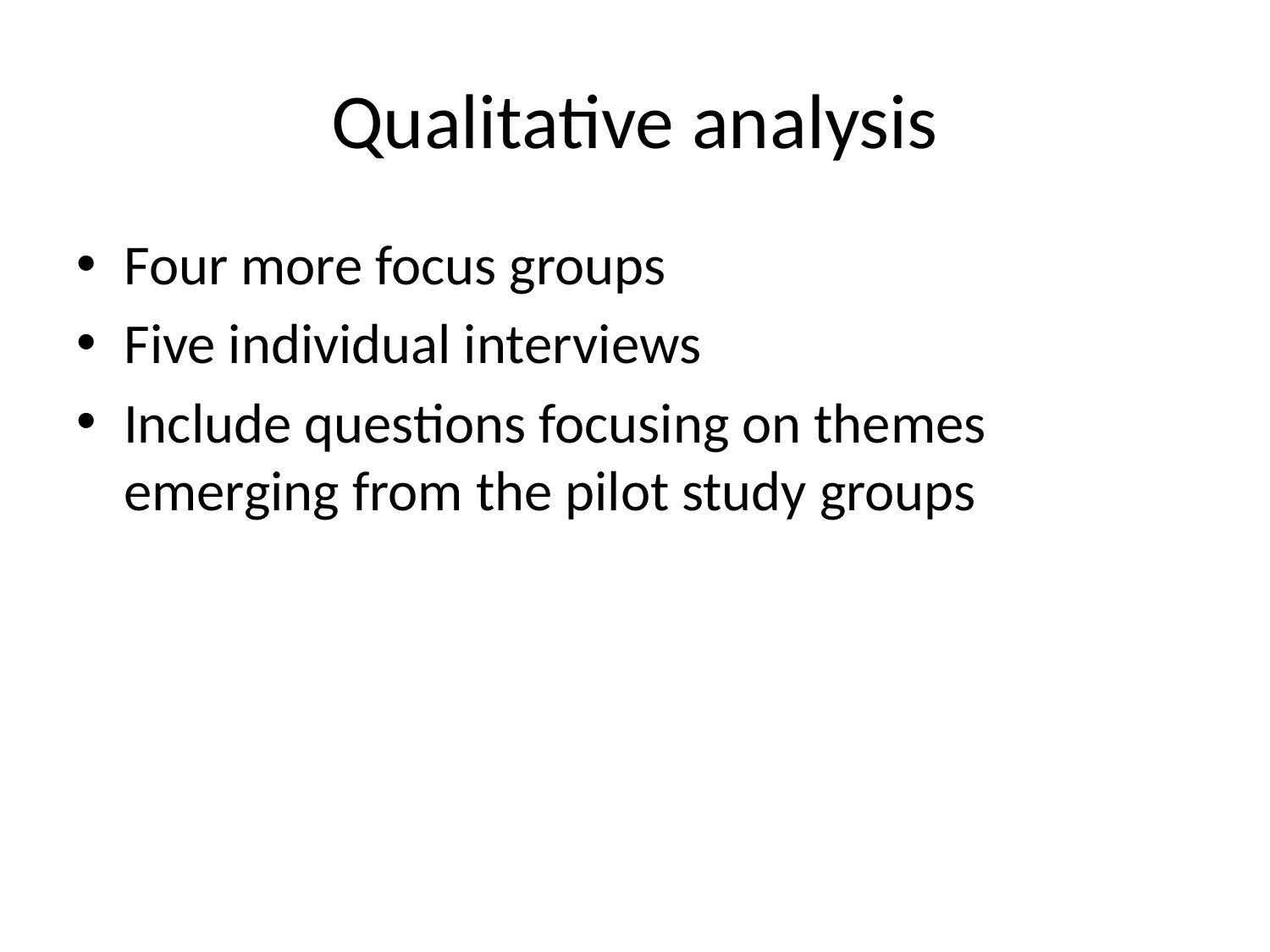

# Qualitative analysis
Four more focus groups
Five individual interviews
Include questions focusing on themes emerging from the pilot study groups